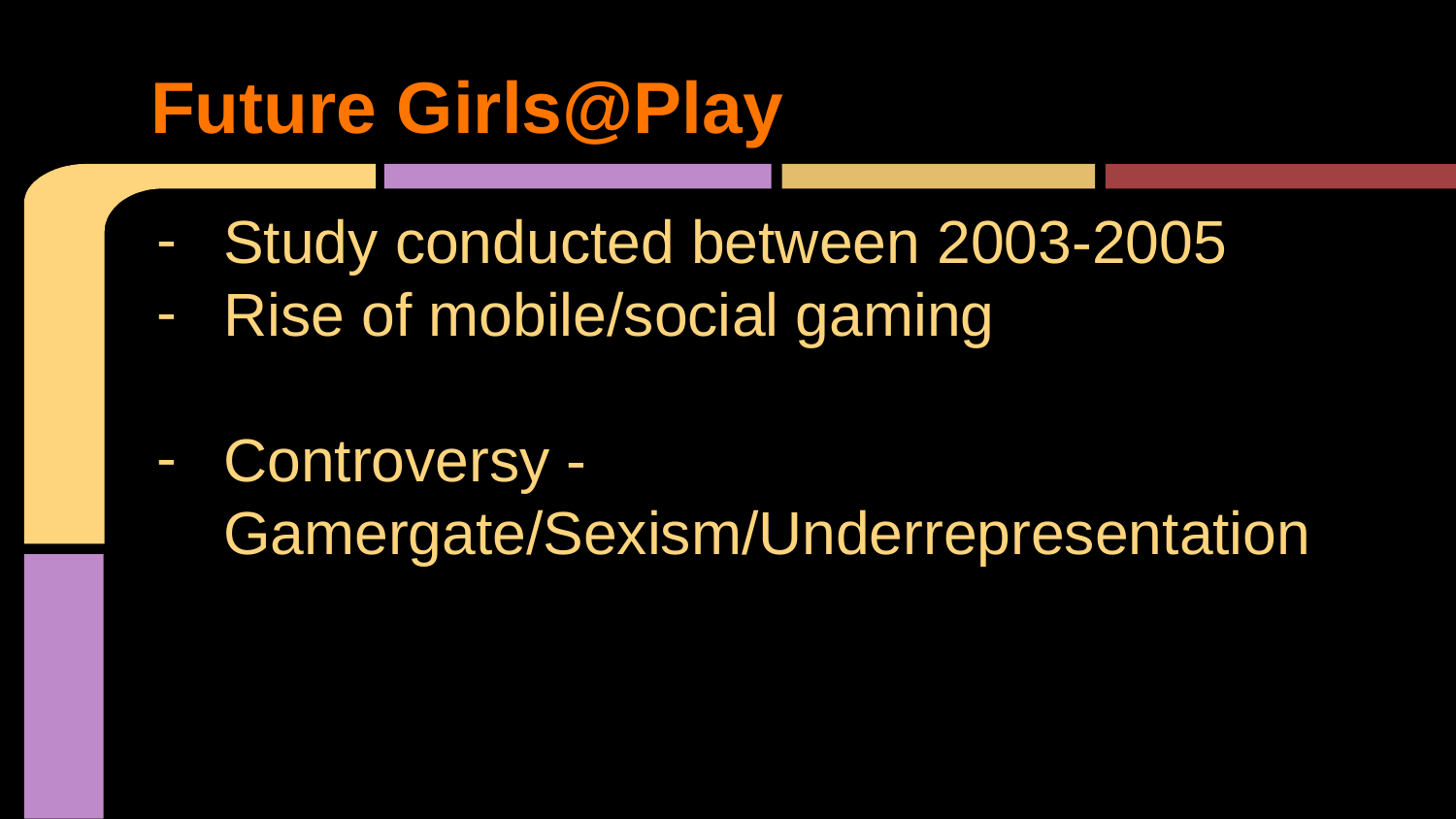

# Future Girls@Play
Study conducted between 2003-2005
Rise of mobile/social gaming

Controversy - Gamergate/Sexism/Underrepresentation